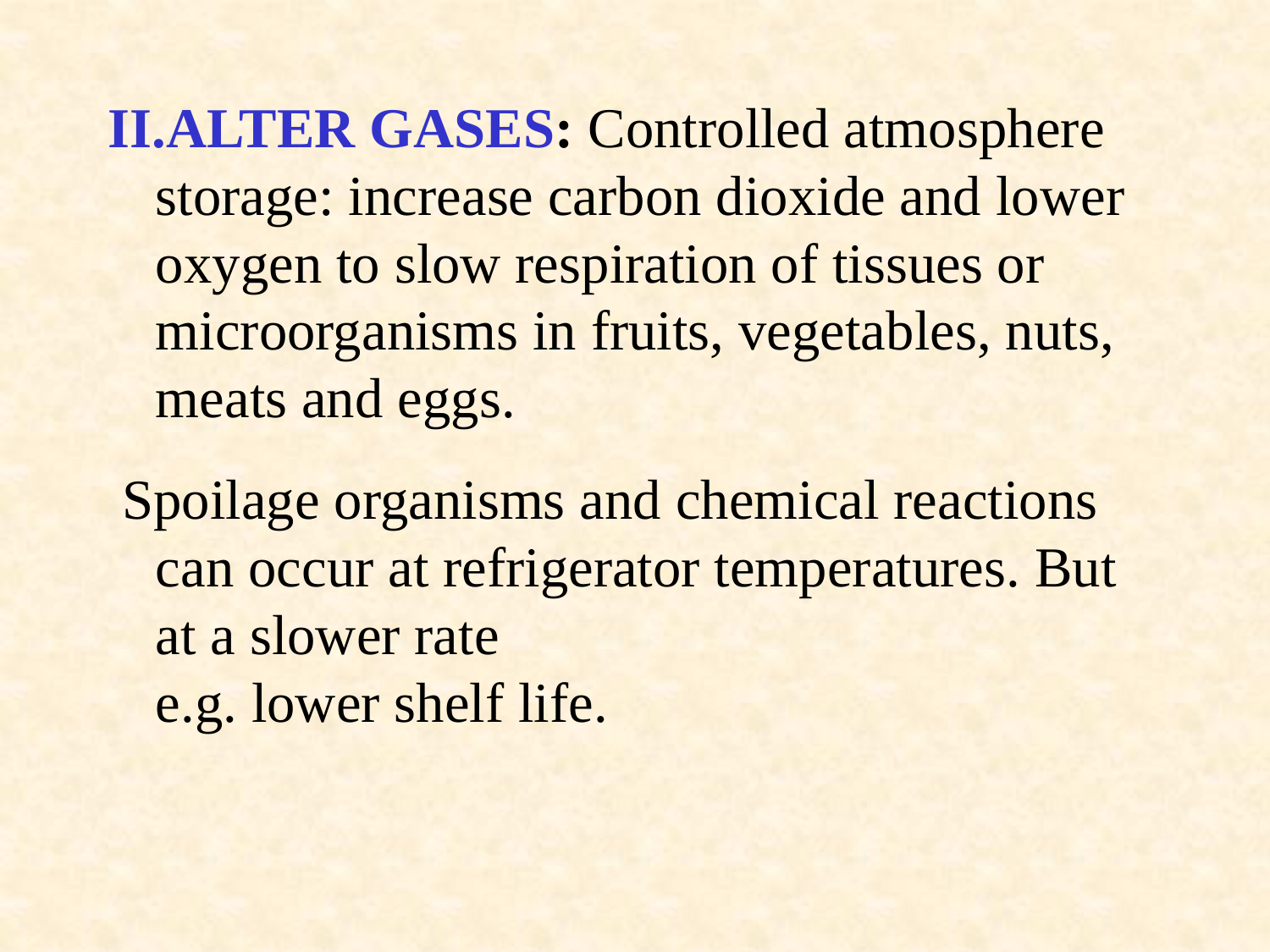

II.ALTER GASES: Controlled atmosphere storage: increase carbon dioxide and lower oxygen to slow respiration of tissues or microorganisms in fruits, vegetables, nuts, meats and eggs.

 Spoilage organisms and chemical reactions can occur at refrigerator temperatures. But at a slower rate
e.g. lower shelf life.